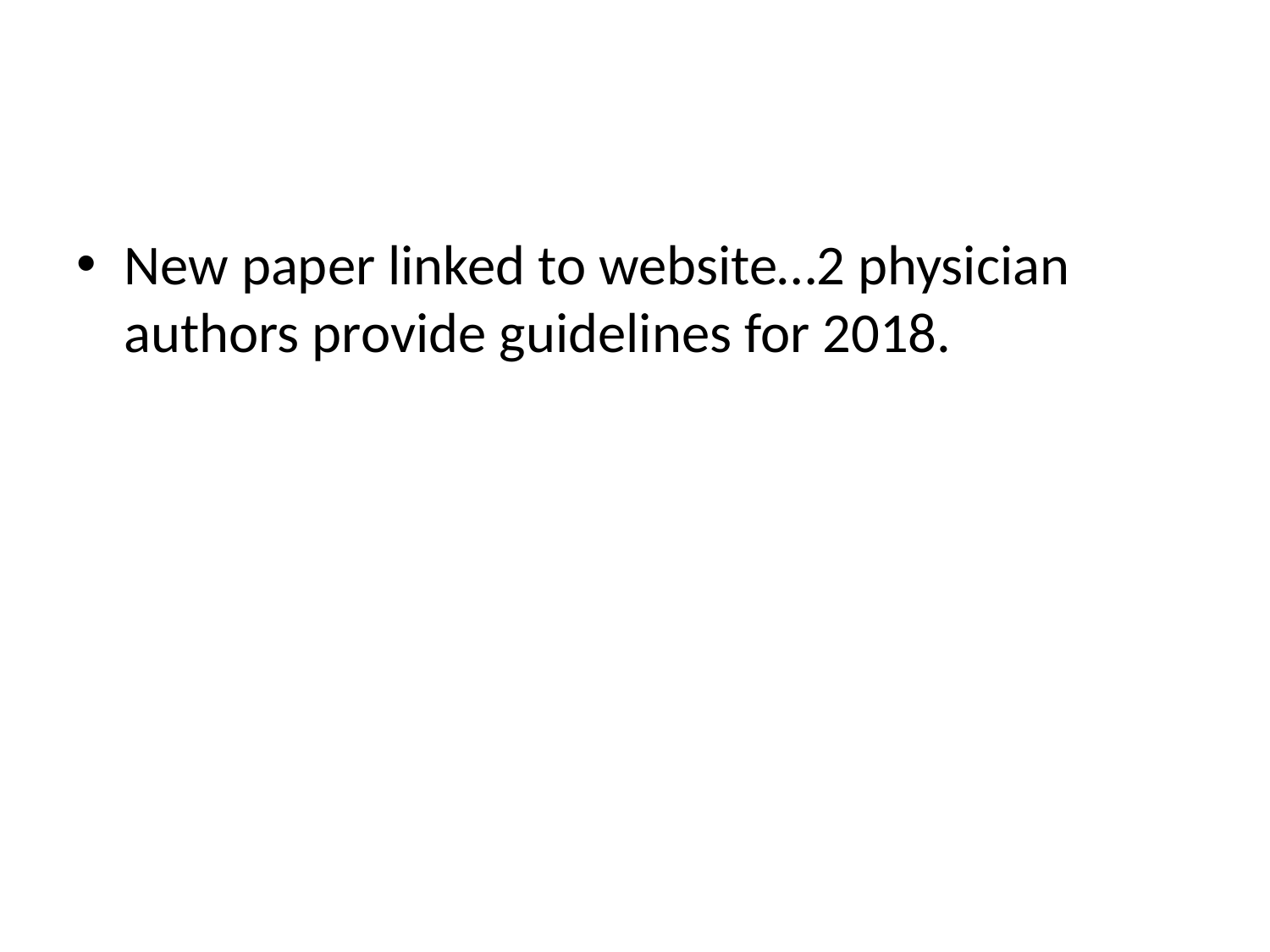

#
New paper linked to website…2 physician authors provide guidelines for 2018.